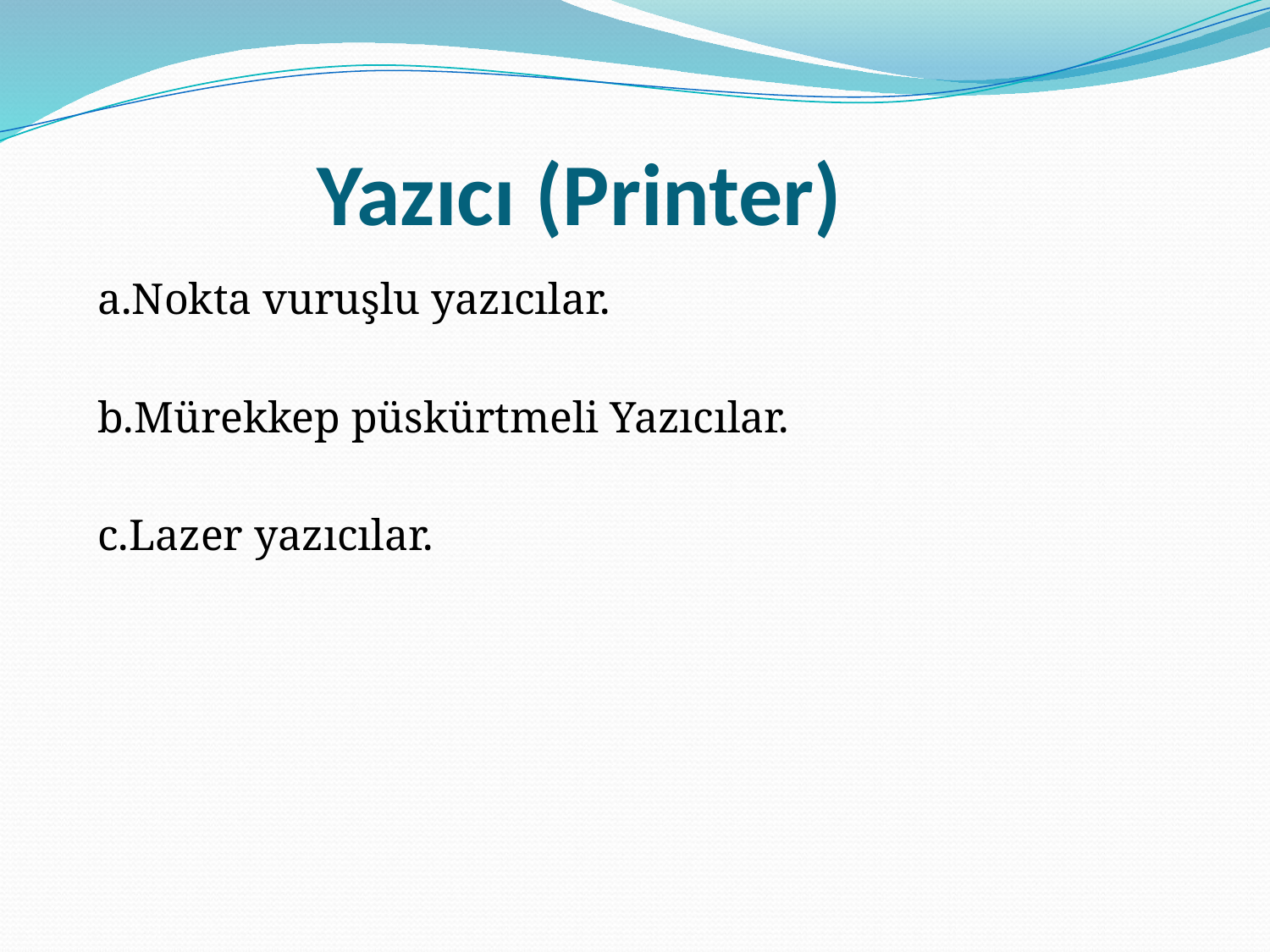

# Yazıcı (Printer)

a.Nokta vuruşlu yazıcılar.

b.Mürekkep püskürtmeli Yazıcılar.

c.Lazer yazıcılar.